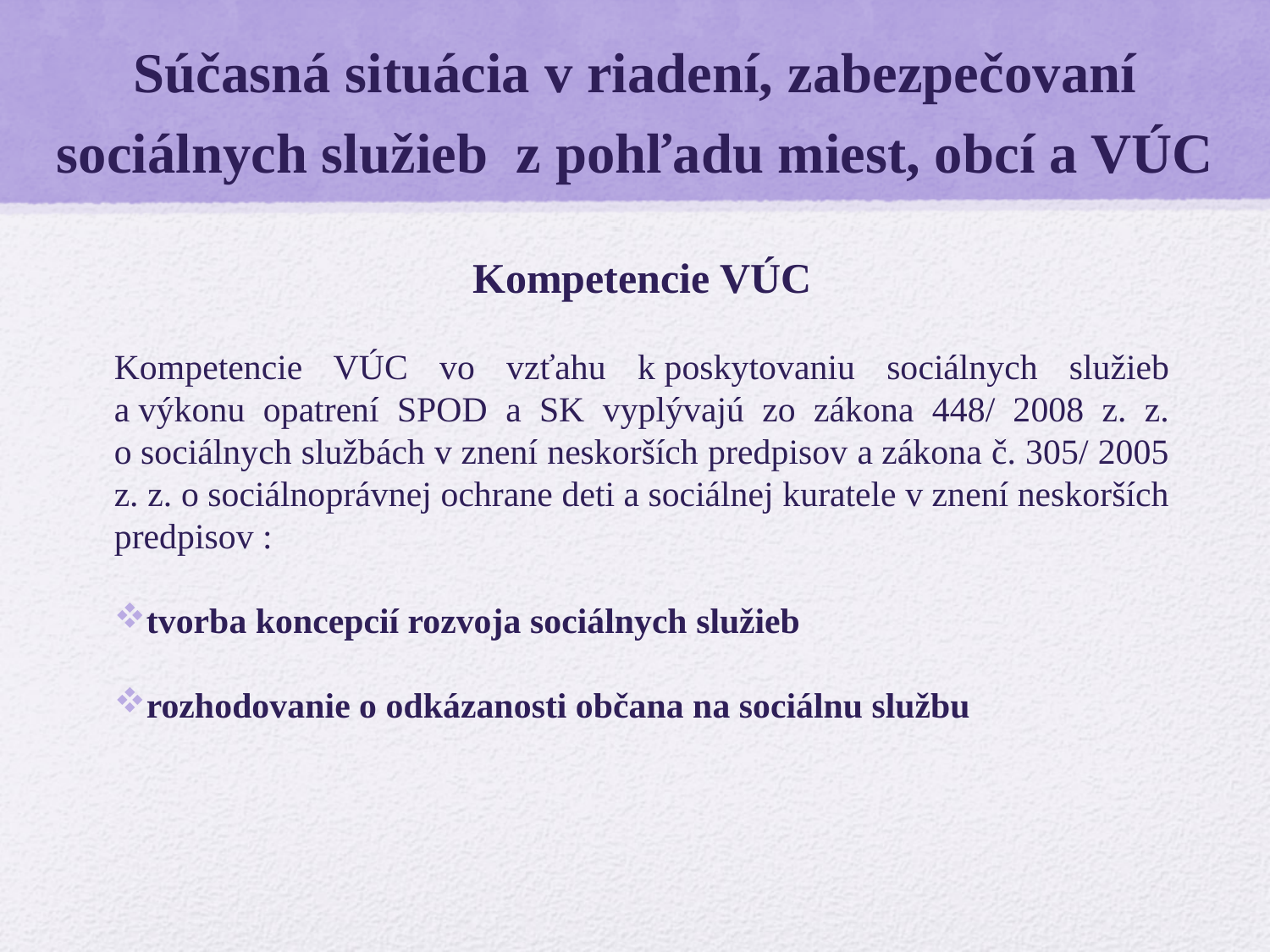

# Súčasná situácia v riadení, zabezpečovaní sociálnych služieb  z pohľadu miest, obcí a VÚC
Kompetencie VÚC
Kompetencie VÚC vo vzťahu k poskytovaniu sociálnych služieb a výkonu opatrení SPOD a SK vyplývajú zo zákona 448/ 2008 z. z. o sociálnych službách v znení neskorších predpisov a zákona č. 305/ 2005 z. z. o sociálnoprávnej ochrane deti a sociálnej kuratele v znení neskorších predpisov :
tvorba koncepcií rozvoja sociálnych služieb
rozhodovanie o odkázanosti občana na sociálnu službu